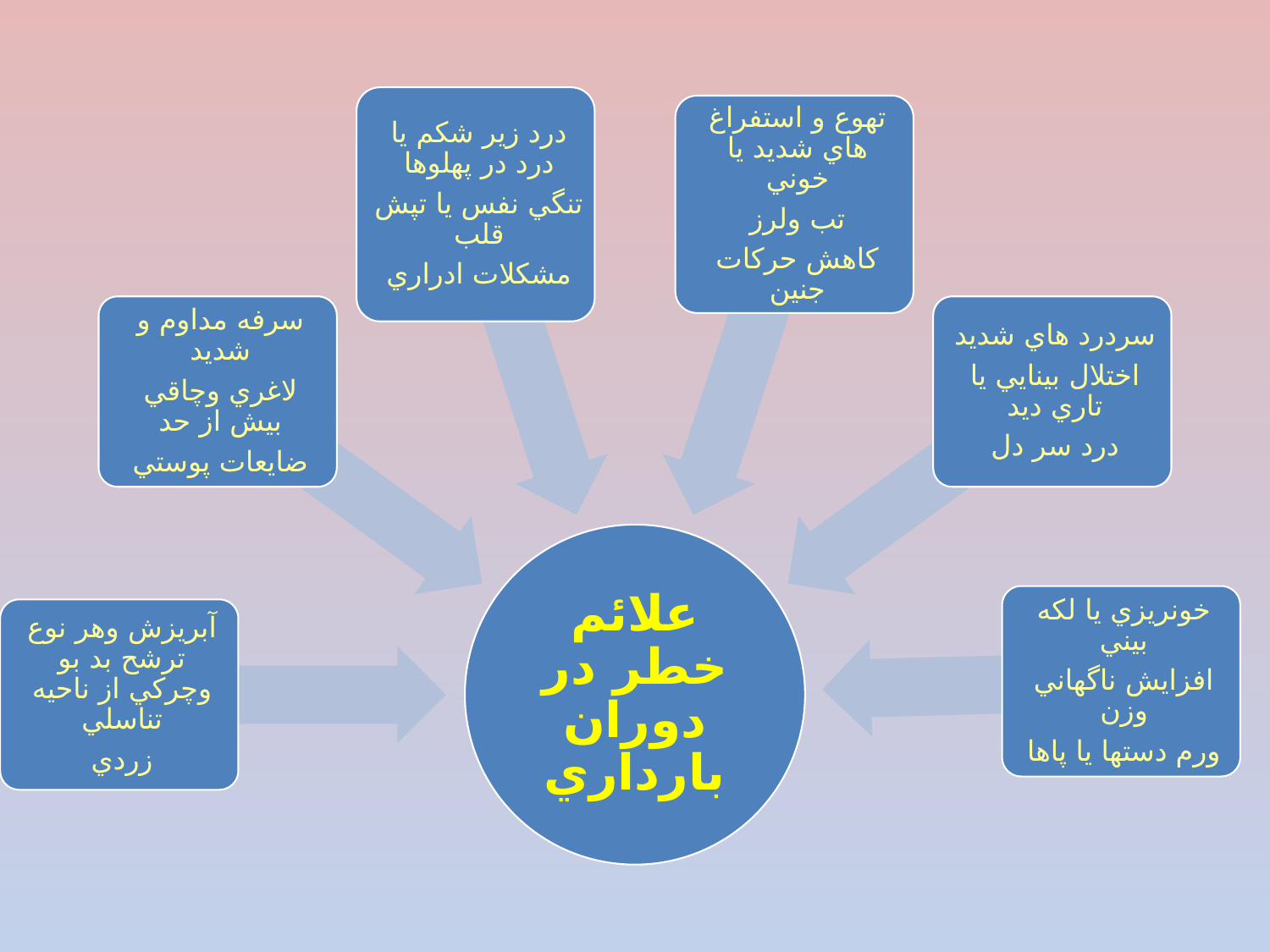

علائم خطر در دوران بارداري
آبريزش وهر نوع ترشح بد بو وچركي از ناحيه تناسلي
زردي
سرفه مداوم و شديد
لاغري وچاقي بيش از حد
ضايعات پوستي
درد زير شكم يا درد در پهلوها
تنگي نفس يا تپش قلب
مشكلات ادراري
تهوع و استفراغ هاي شديد يا خوني
تب ولرز
كاهش حركات جنين
سردرد هاي شديد
اختلال بينايي يا تاري ديد
درد سر دل
خونريزي يا لكه بيني
افزايش ناگهاني وزن
ورم دستها يا پاها